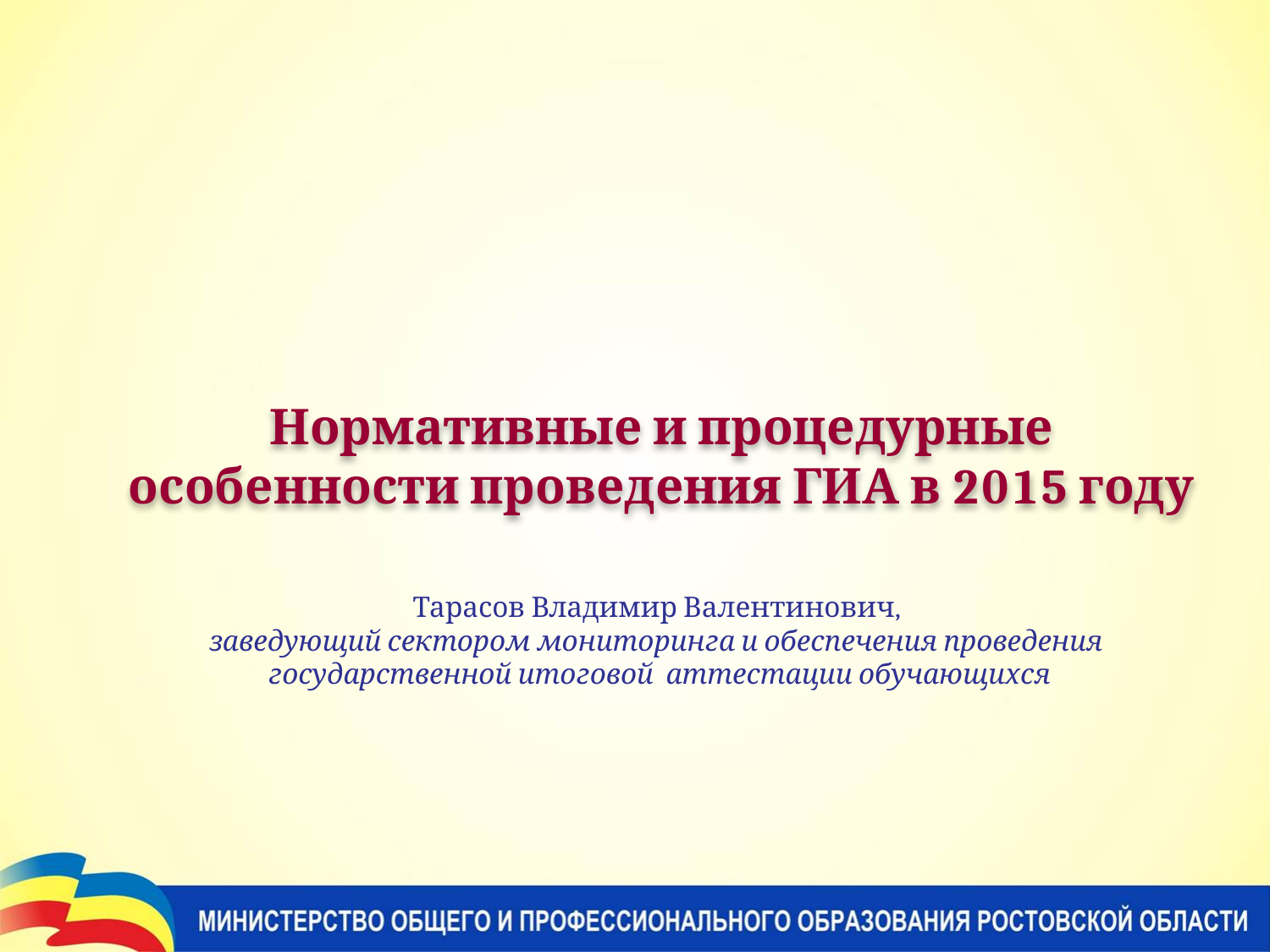

Нормативные и процедурные особенности проведения ГИА в 2015 году
Тарасов Владимир Валентинович,
заведующий сектором мониторинга и обеспечения проведения
государственной итоговой  аттестации обучающихся